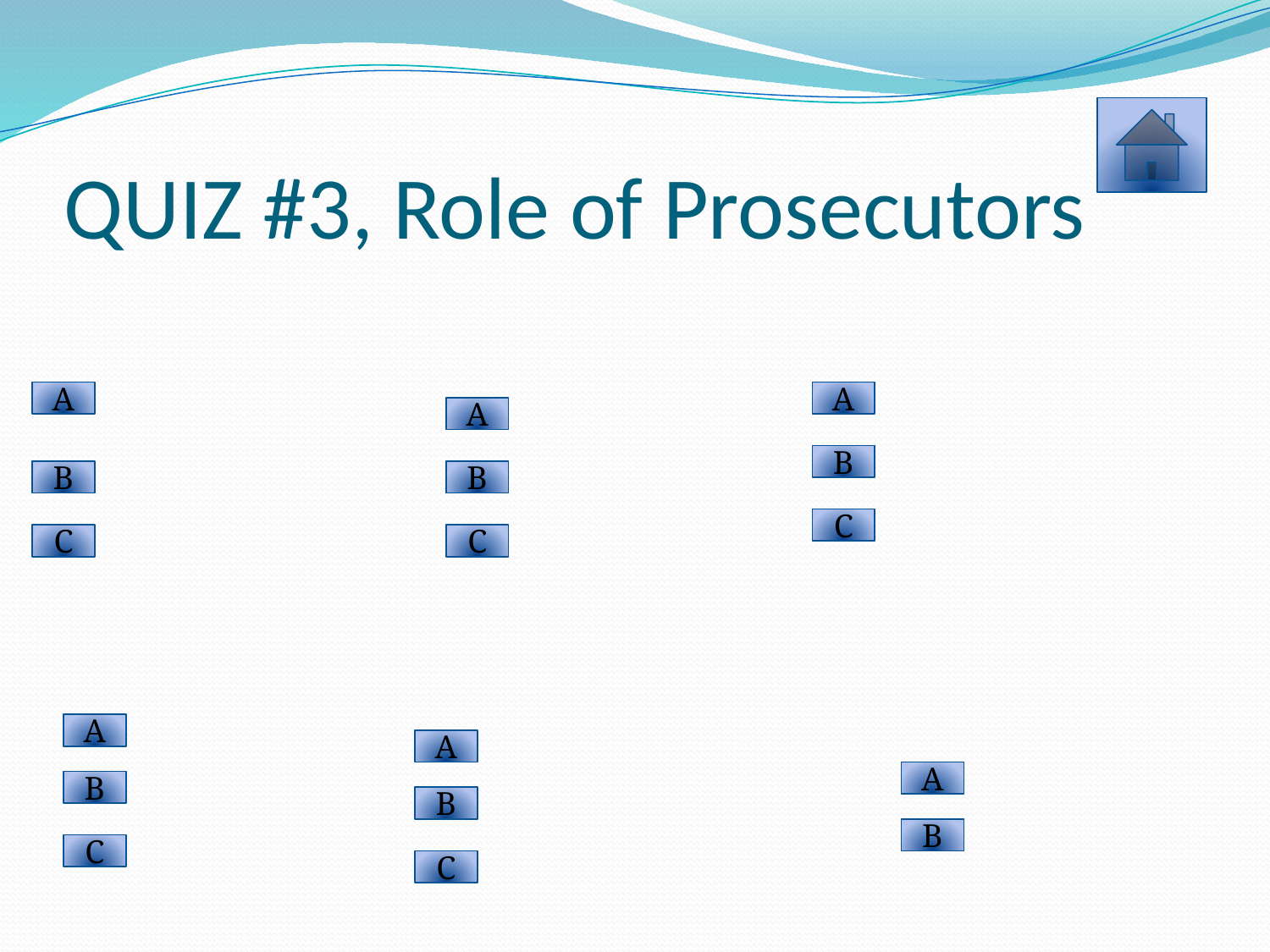

# QUIZ #3, Role of Prosecutors

A
A
A
B
B
B
C
C
C
A
A
A
B
B
B
C
C